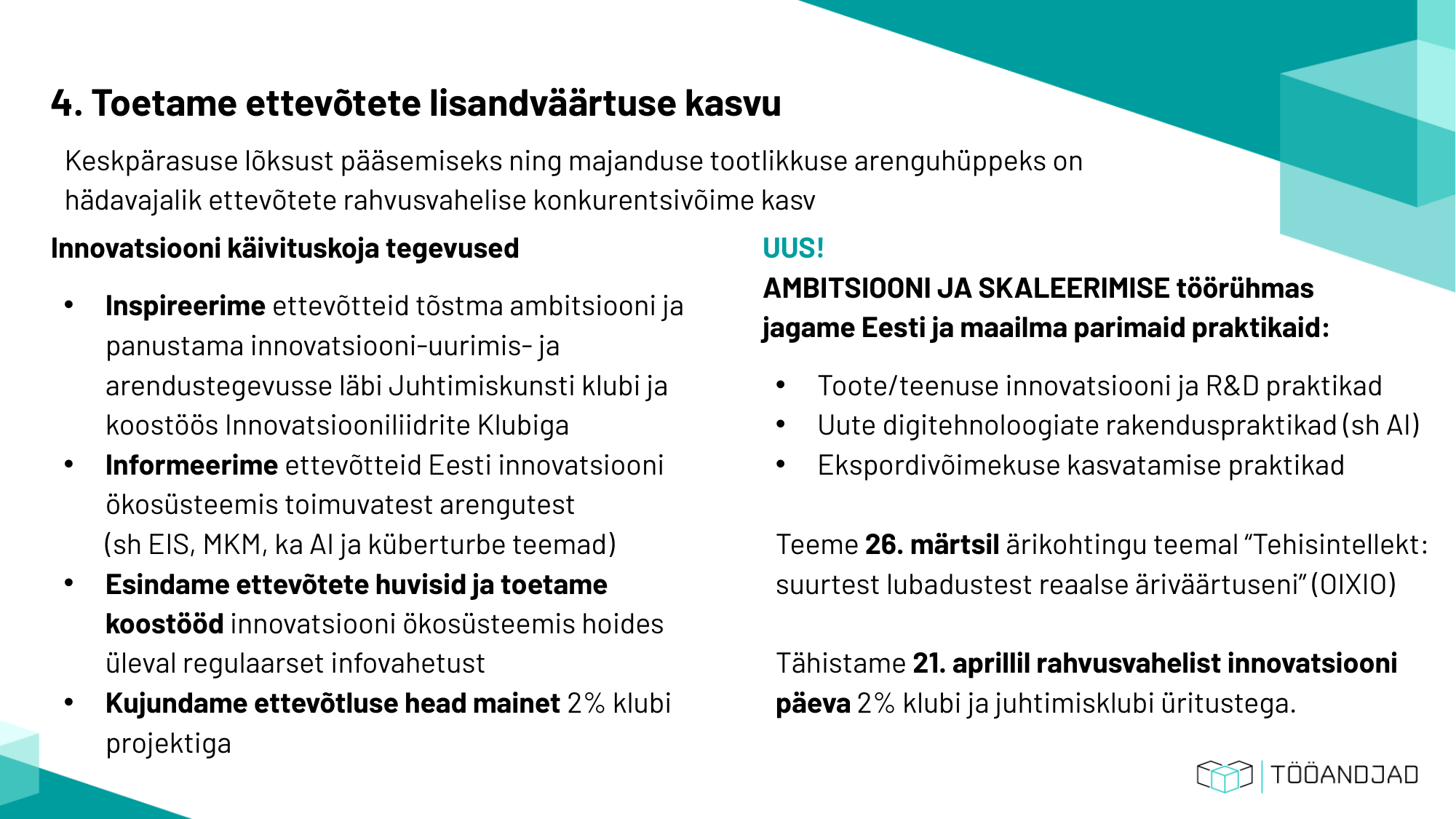

# 4. Toetame ettevõtete lisandväärtuse kasvu
Keskpärasuse lõksust pääsemiseks ning majanduse tootlikkuse arenguhüppeks on hädavajalik ettevõtete rahvusvahelise konkurentsivõime kasv
Innovatsiooni käivituskoja tegevused
Inspireerime ettevõtteid tõstma ambitsiooni ja panustama innovatsiooni-uurimis- ja arendustegevusse läbi Juhtimiskunsti klubi ja koostöös Innovatsiooniliidrite Klubiga
Informeerime ettevõtteid Eesti innovatsiooni ökosüsteemis toimuvatest arengutest
(sh EIS, MKM, ka AI ja küberturbe teemad)
Esindame ettevõtete huvisid ja toetame koostööd innovatsiooni ökosüsteemis hoides üleval regulaarset infovahetust
Kujundame ettevõtluse head mainet 2% klubi projektiga
UUS!
AMBITSIOONI JA SKALEERIMISE töörühmas
jagame Eesti ja maailma parimaid praktikaid:
Toote/teenuse innovatsiooni ja R&D praktikad
Uute digitehnoloogiate rakenduspraktikad (sh AI)
Ekspordivõimekuse kasvatamise praktikad

Teeme 26. märtsil ärikohtingu teemal “Tehisintellekt: suurtest lubadustest reaalse äriväärtuseni” (OIXIO)

Tähistame 21. aprillil rahvusvahelist innovatsiooni päeva 2% klubi ja juhtimisklubi üritustega.